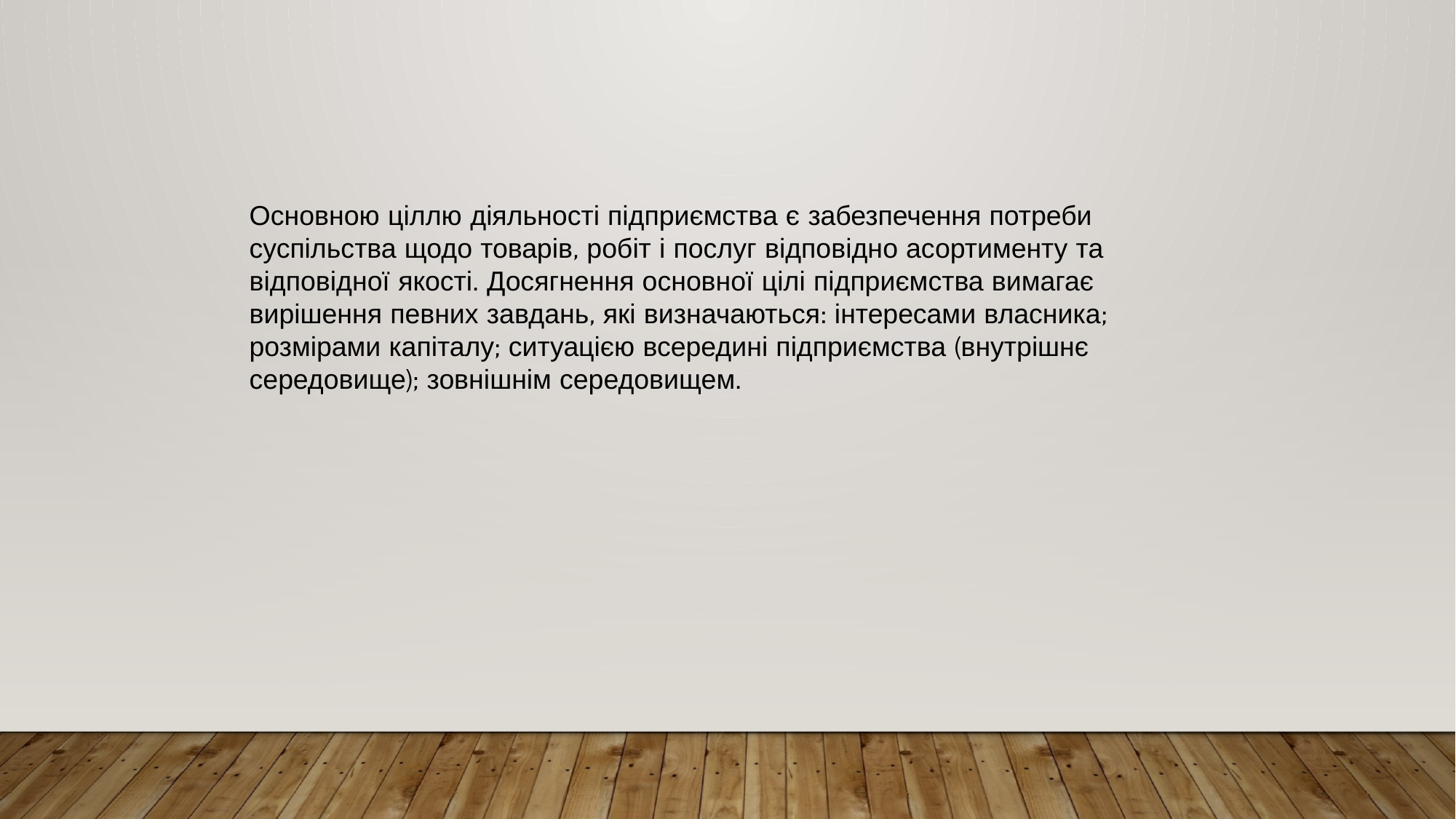

Основною ціллю діяльності підприємства є забезпечення потреби суспільства щодо товарів, робіт і послуг відповідно асортименту та відповідної якості. Досягнення основної цілі підприємства вимагає вирішення певних завдань, які визначаються: інтересами власника; розмірами капіталу; ситуацією всередині підприємства (внутрішнє середовище); зовнішнім середовищем.